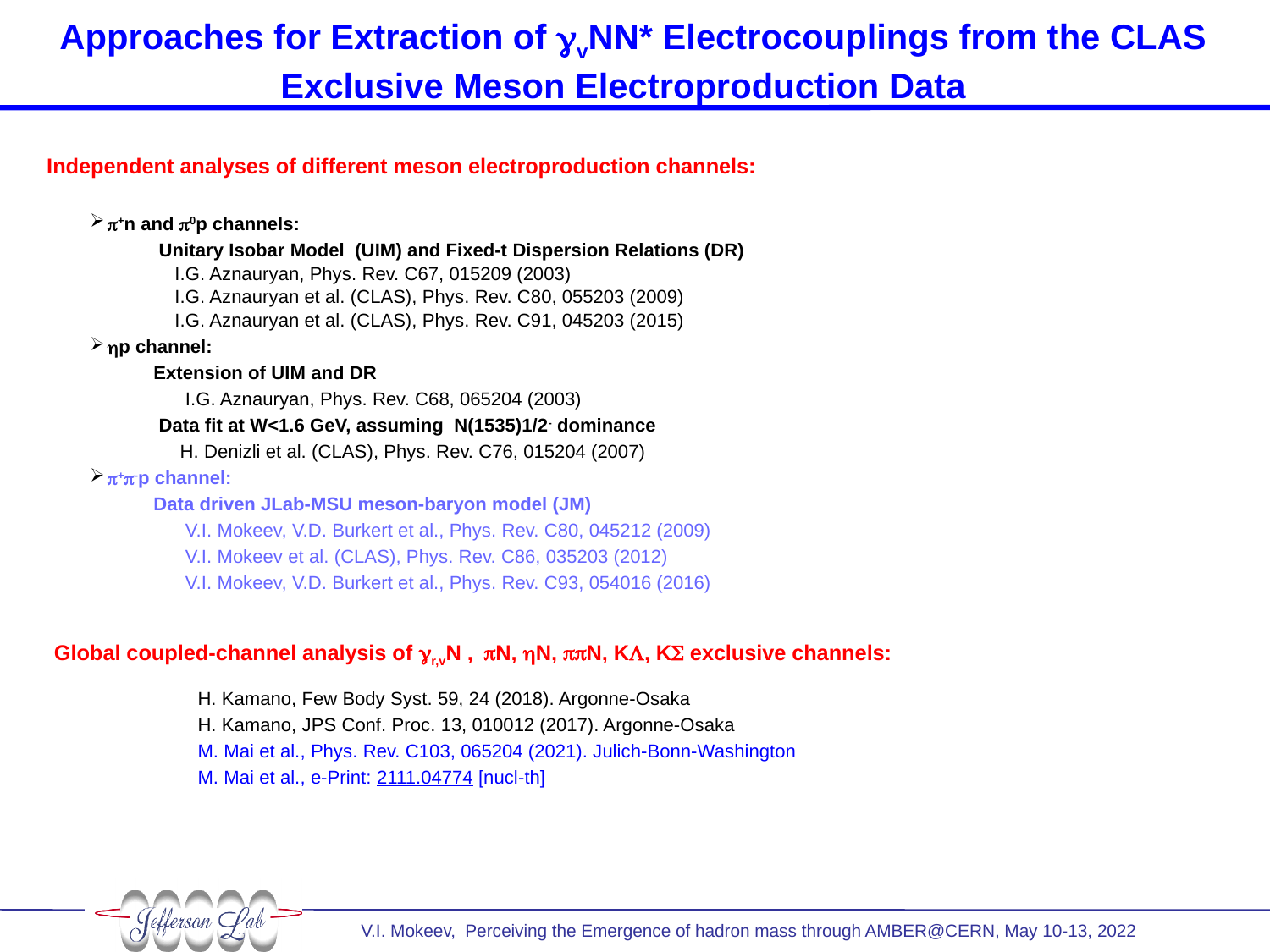

# Approaches for Extraction of γvNN* Electrocouplings from the CLAS Exclusive Meson Electroproduction Data

    Independent analyses of different meson electroproduction channels:

π+n and π0p channels:
             Unitary Isobar Model  (UIM) and Fixed-t Dispersion Relations (DR)
                I.G. Aznauryan, Phys. Rev. C67, 015209 (2003)
                I.G. Aznauryan et al. (CLAS), Phys. Rev. C80, 055203 (2009)
                I.G. Aznauryan et al. (CLAS), Phys. Rev. C91, 045203 (2015)
ηp channel:
            Extension of UIM and DR
                  I.G. Aznauryan, Phys. Rev. C68, 065204 (2003)
             Data fit at W<1.6 GeV, assuming  N(1535)1/2- dominance
                 H. Denizli et al. (CLAS), Phys. Rev. C76, 015204 (2007)
π+π-p channel:
            Data driven JLab-MSU meson-baryon model (JM)
                  V.I. Mokeev, V.D. Burkert et al., Phys. Rev. C80, 045212 (2009)
                  V.I. Mokeev et al. (CLAS), Phys. Rev. C86, 035203 (2012)
                  V.I. Mokeev, V.D. Burkert et al., Phys. Rev. C93, 054016 (2016)

       Global coupled-channel analysis of γr,vN , πN, ηN, ππN, KΛ, KΣ exclusive channels:

                                 H. Kamano, Few Body Syst. 59, 24 (2018). Argonne-Osaka
                                 H. Kamano, JPS Conf. Proc. 13, 010012 (2017). Argonne-Osaka
                                 M. Mai et al., Phys. Rev. C103, 065204 (2021). Julich-Bonn-Washington
                                 M. Mai et al., e-Print: 2111.04774 [nucl-th]